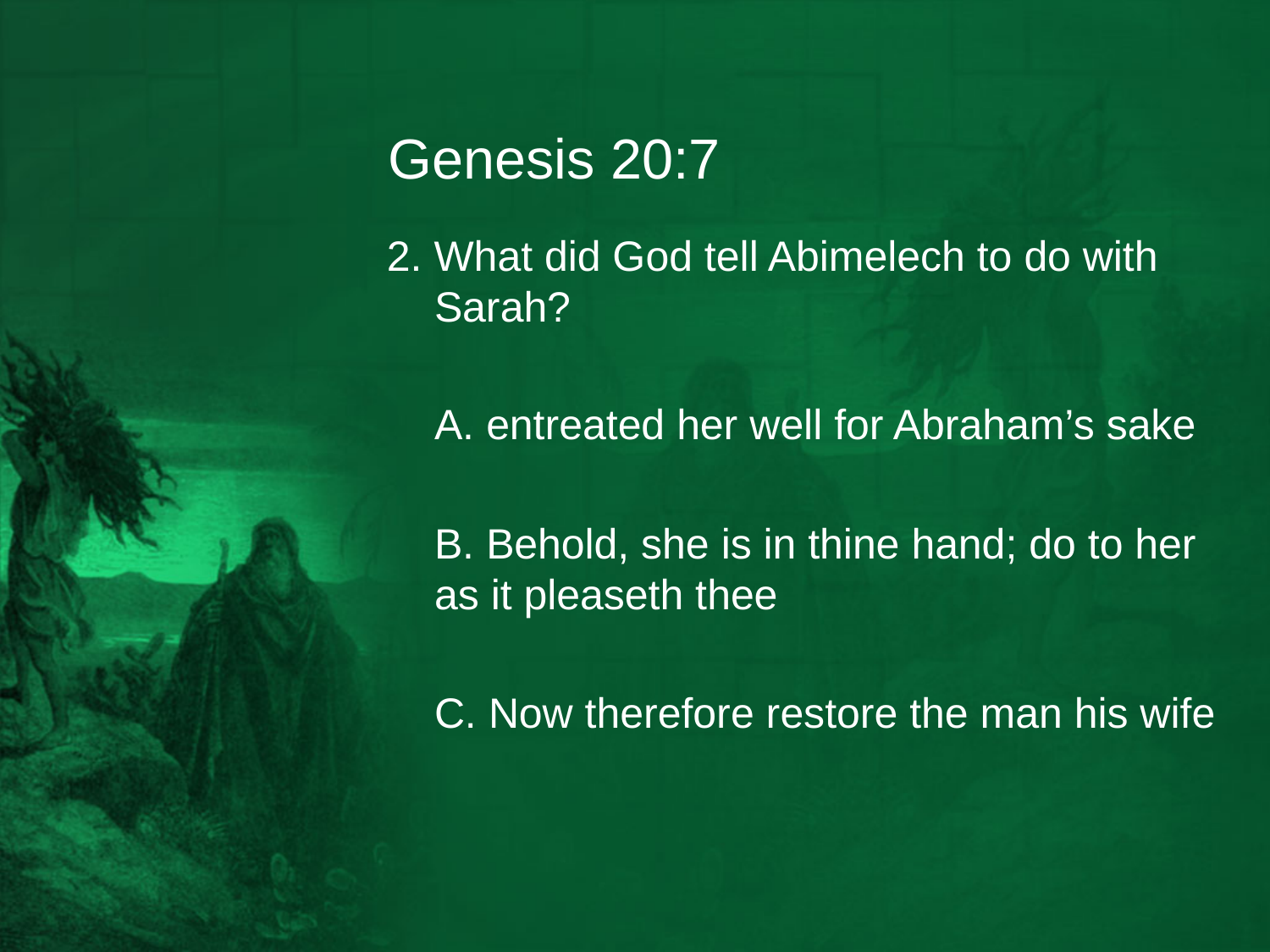

# Genesis 20:7
2. What did God tell Abimelech to do with Sarah?

	A. entreated her well for Abraham’s sake

	B. Behold, she is in thine hand; do to her as it pleaseth thee

	C. Now therefore restore the man his wife